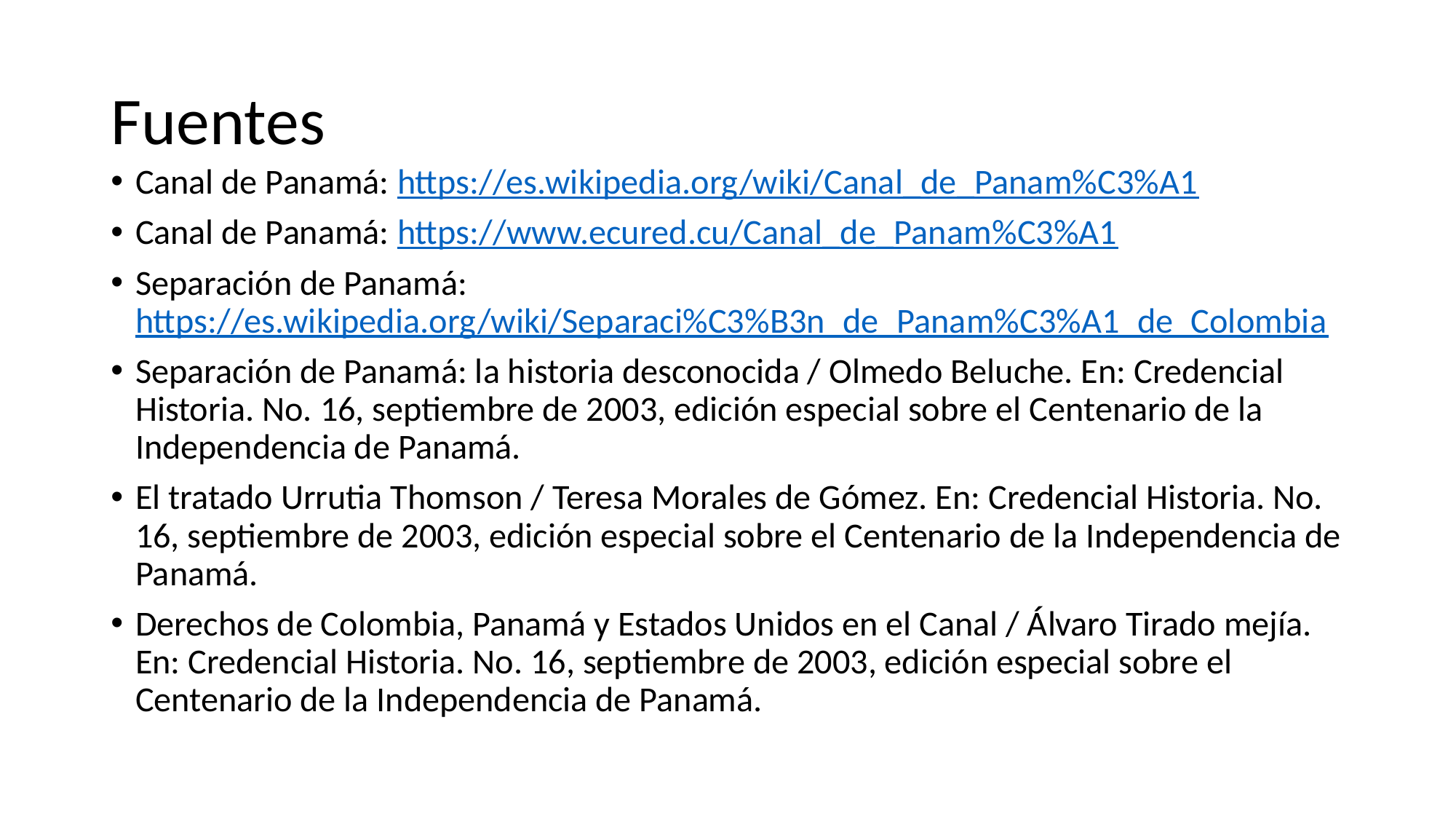

# Fuentes
Canal de Panamá: https://es.wikipedia.org/wiki/Canal_de_Panam%C3%A1
Canal de Panamá: https://www.ecured.cu/Canal_de_Panam%C3%A1
Separación de Panamá: https://es.wikipedia.org/wiki/Separaci%C3%B3n_de_Panam%C3%A1_de_Colombia
Separación de Panamá: la historia desconocida / Olmedo Beluche. En: Credencial Historia. No. 16, septiembre de 2003, edición especial sobre el Centenario de la Independencia de Panamá.
El tratado Urrutia Thomson / Teresa Morales de Gómez. En: Credencial Historia. No. 16, septiembre de 2003, edición especial sobre el Centenario de la Independencia de Panamá.
Derechos de Colombia, Panamá y Estados Unidos en el Canal / Álvaro Tirado mejía. En: Credencial Historia. No. 16, septiembre de 2003, edición especial sobre el Centenario de la Independencia de Panamá.